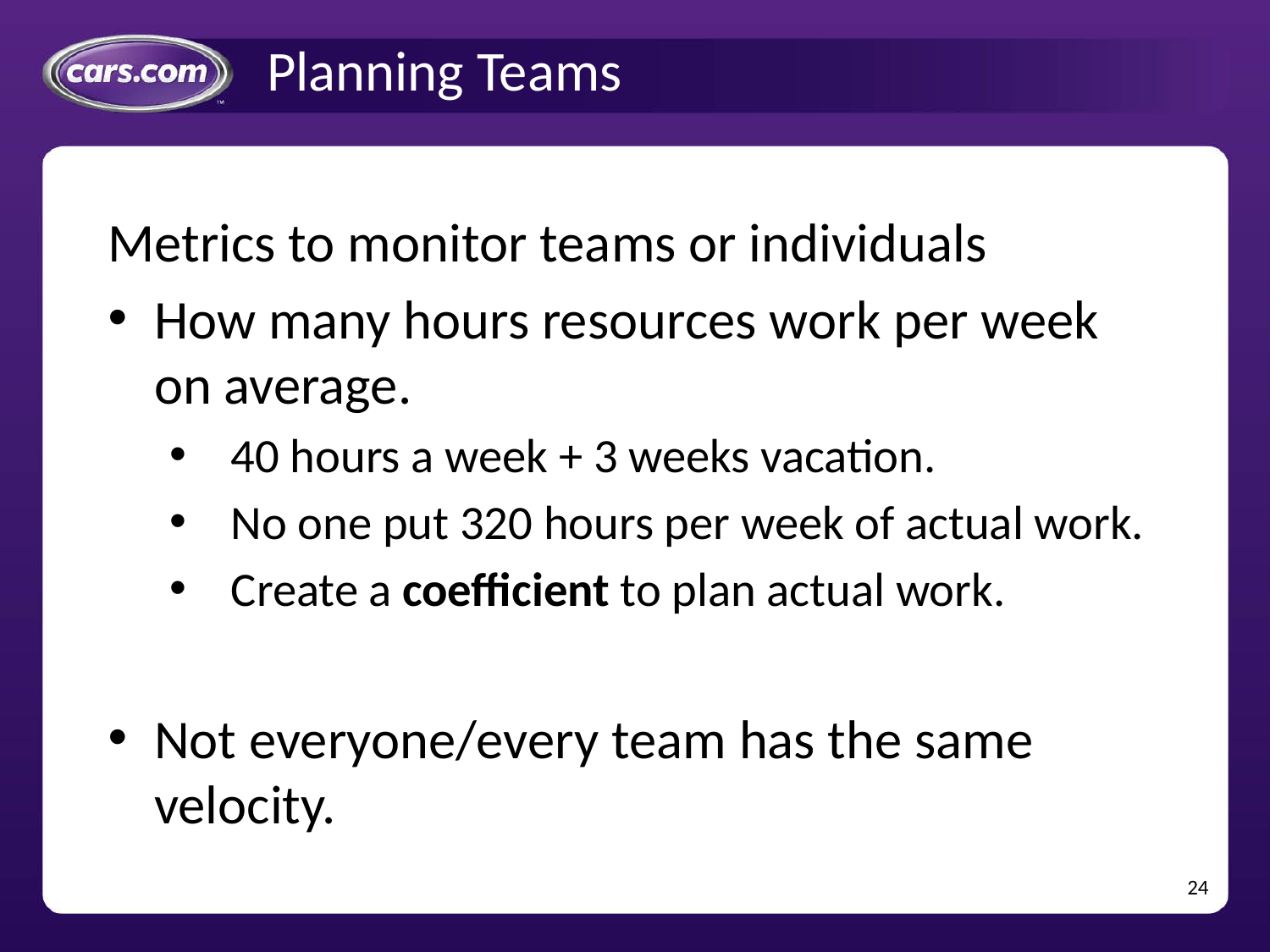

# Planning Teams
Metrics to monitor teams or individuals
How many hours resources work per week on average.
40 hours a week + 3 weeks vacation.
No one put 320 hours per week of actual work.
Create a coefficient to plan actual work.

Not everyone/every team has the same velocity.